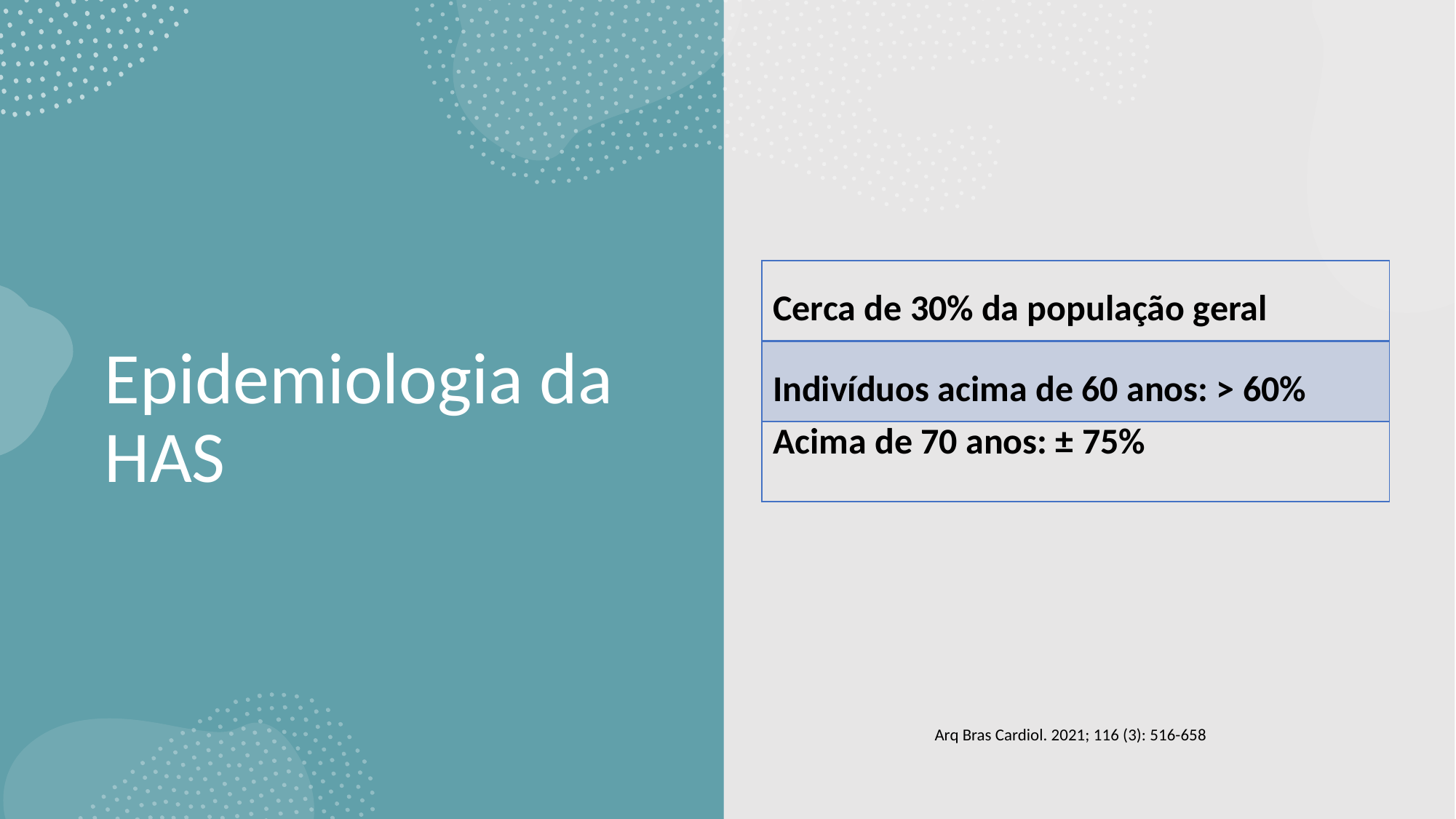

# Epidemiologia da HAS
| Cerca de 30% da população geral |
| --- |
| Indivíduos acima de 60 anos: > 60% |
| Acima de 70 anos: ± 75% |
Arq Bras Cardiol. 2021; 116 (3): 516-658